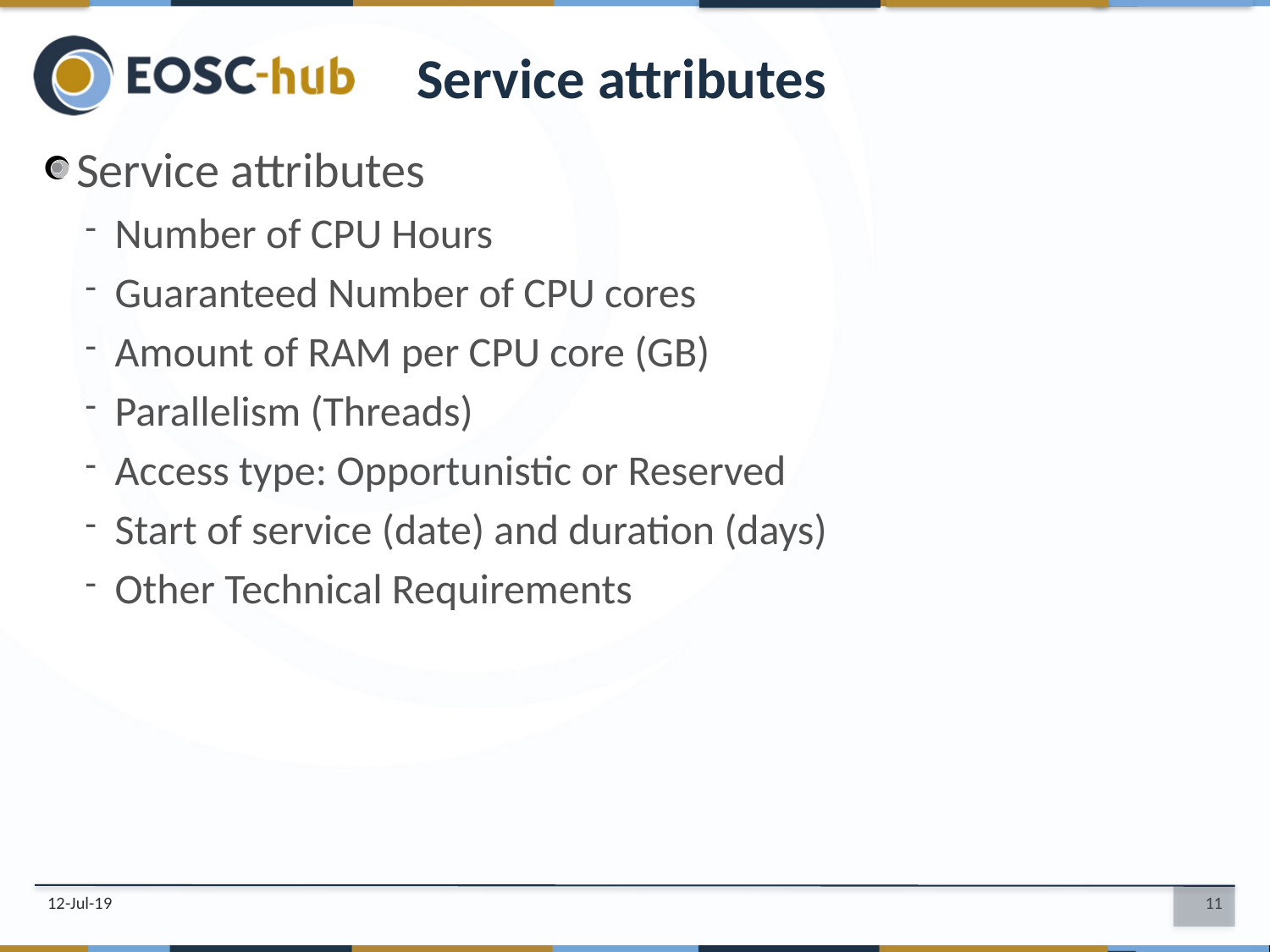

Service attributes
Service attributes
Number of CPU Hours
Guaranteed Number of CPU cores
Amount of RAM per CPU core (GB)
Parallelism (Threads)
Access type: Opportunistic or Reserved
Start of service (date) and duration (days)
Other Technical Requirements
12-Jul-19
11